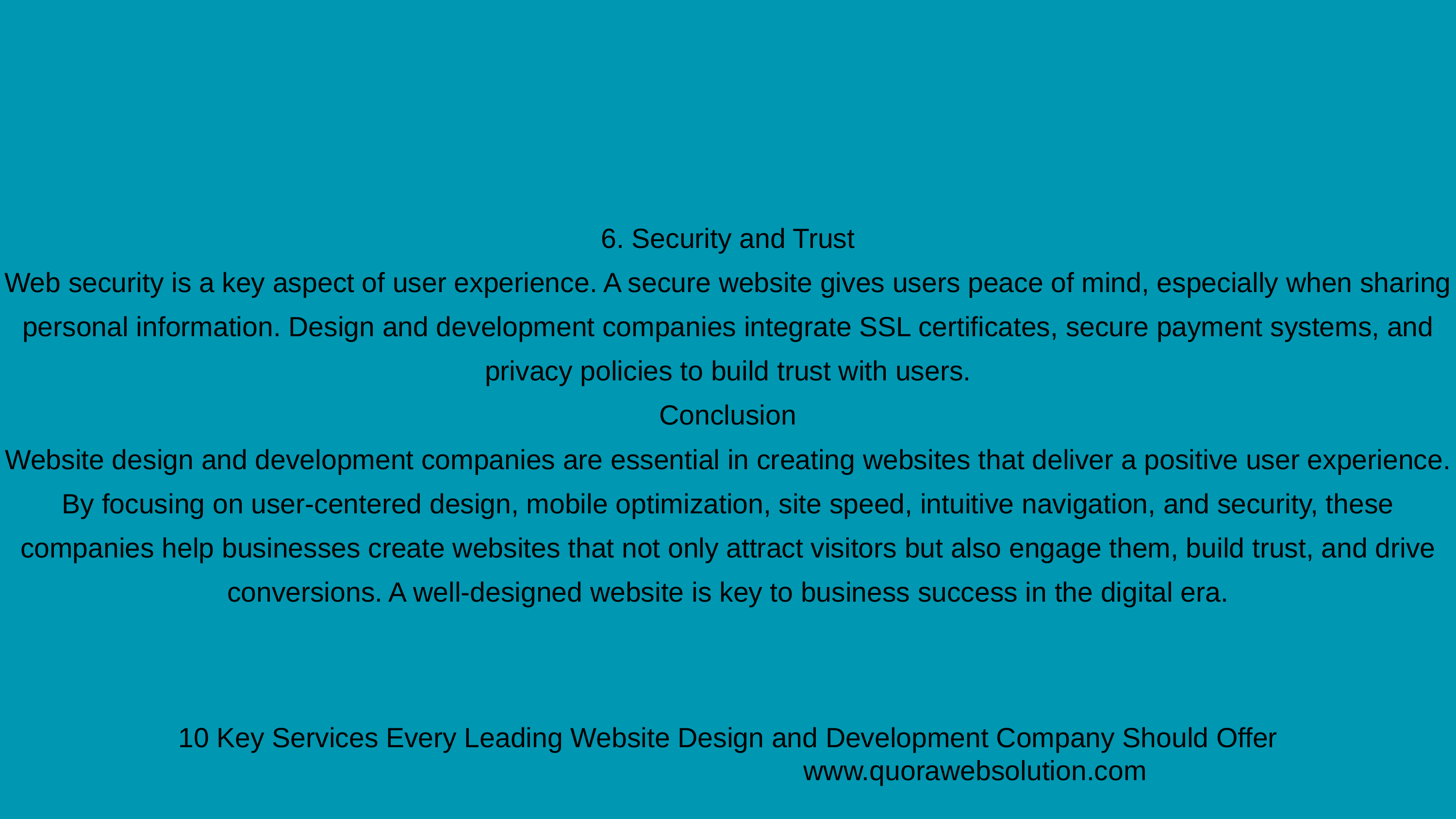

6. Security and Trust
Web security is a key aspect of user experience. A secure website gives users peace of mind, especially when sharing personal information. Design and development companies integrate SSL certificates, secure payment systems, and privacy policies to build trust with users.
Conclusion
Website design and development companies are essential in creating websites that deliver a positive user experience. By focusing on user-centered design, mobile optimization, site speed, intuitive navigation, and security, these companies help businesses create websites that not only attract visitors but also engage them, build trust, and drive conversions. A well-designed website is key to business success in the digital era.
10 Key Services Every Leading Website Design and Development Company Should Offer
www.quorawebsolution.com